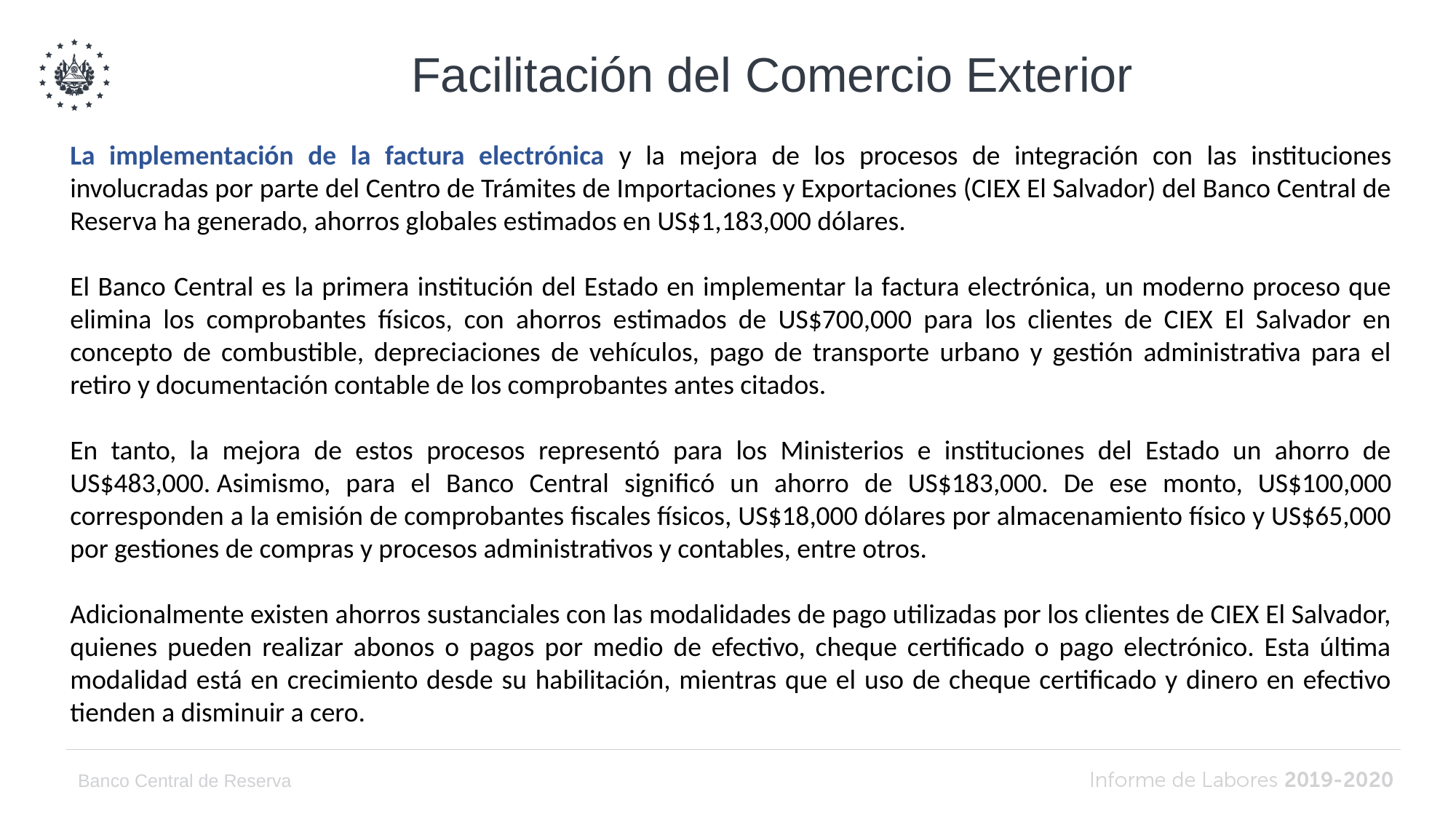

Facilitación del Comercio Exterior
La implementación de la factura electrónica y la mejora de los procesos de integración con las instituciones involucradas por parte del Centro de Trámites de Importaciones y Exportaciones (CIEX El Salvador) del Banco Central de Reserva ha generado, ahorros globales estimados en US$1,183,000 dólares.

El Banco Central es la primera institución del Estado en implementar la factura electrónica, un moderno proceso que elimina los comprobantes físicos, con ahorros estimados de US$700,000 para los clientes de CIEX El Salvador en concepto de combustible, depreciaciones de vehículos, pago de transporte urbano y gestión administrativa para el retiro y documentación contable de los comprobantes antes citados.

En tanto, la mejora de estos procesos representó para los Ministerios e instituciones del Estado un ahorro de US$483,000. Asimismo, para el Banco Central significó un ahorro de US$183,000. De ese monto, US$100,000 corresponden a la emisión de comprobantes fiscales físicos, US$18,000 dólares por almacenamiento físico y US$65,000 por gestiones de compras y procesos administrativos y contables, entre otros.

Adicionalmente existen ahorros sustanciales con las modalidades de pago utilizadas por los clientes de CIEX El Salvador, quienes pueden realizar abonos o pagos por medio de efectivo, cheque certificado o pago electrónico. Esta última modalidad está en crecimiento desde su habilitación, mientras que el uso de cheque certificado y dinero en efectivo tienden a disminuir a cero.
Banco Central de Reserva